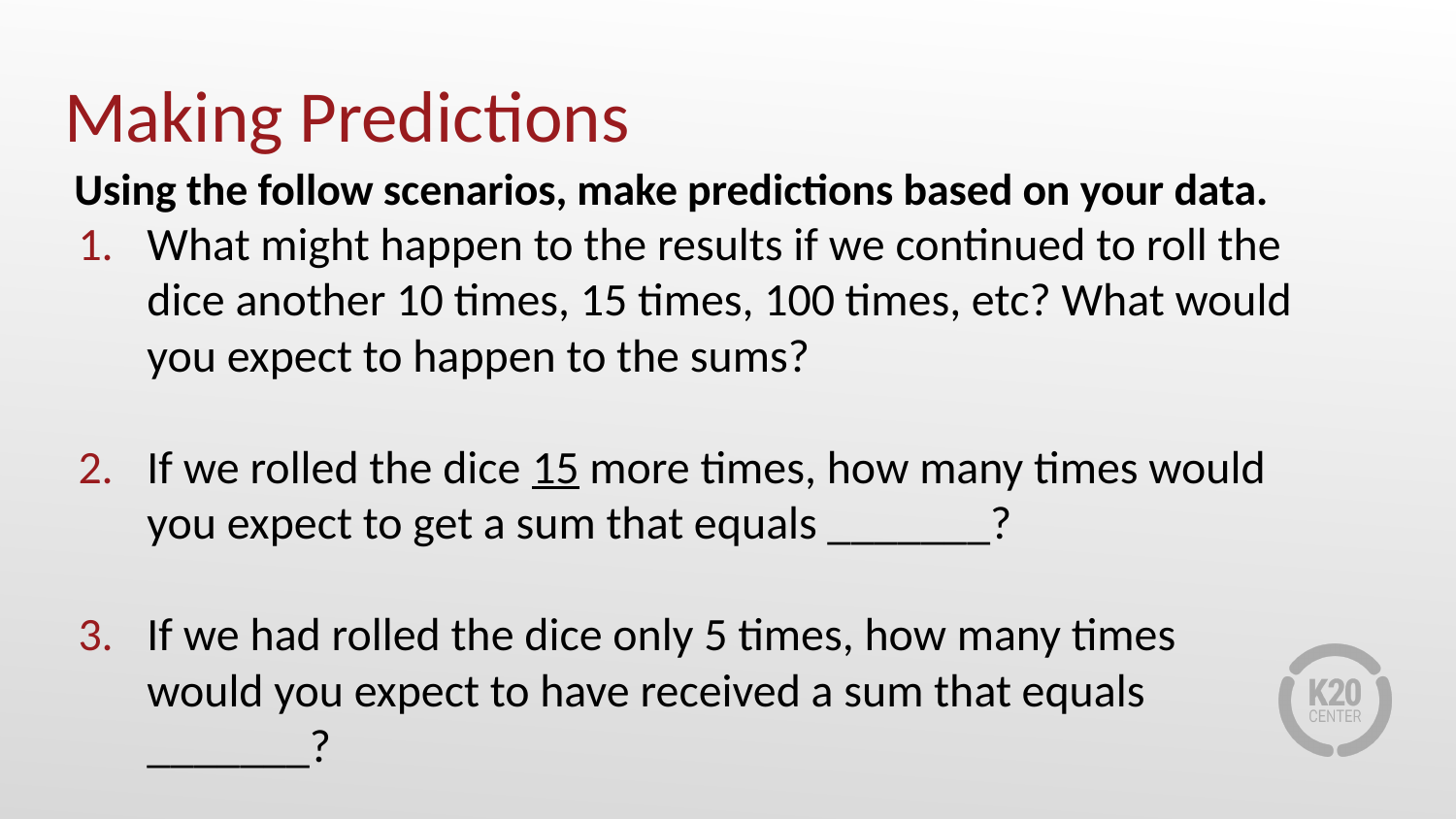

# Making Predictions
Using the follow scenarios, make predictions based on your data.
What might happen to the results if we continued to roll the dice another 10 times, 15 times, 100 times, etc? What would you expect to happen to the sums?

If we rolled the dice 15 more times, how many times would you expect to get a sum that equals _______?

If we had rolled the dice only 5 times, how many times would you expect to have received a sum that equals _______?